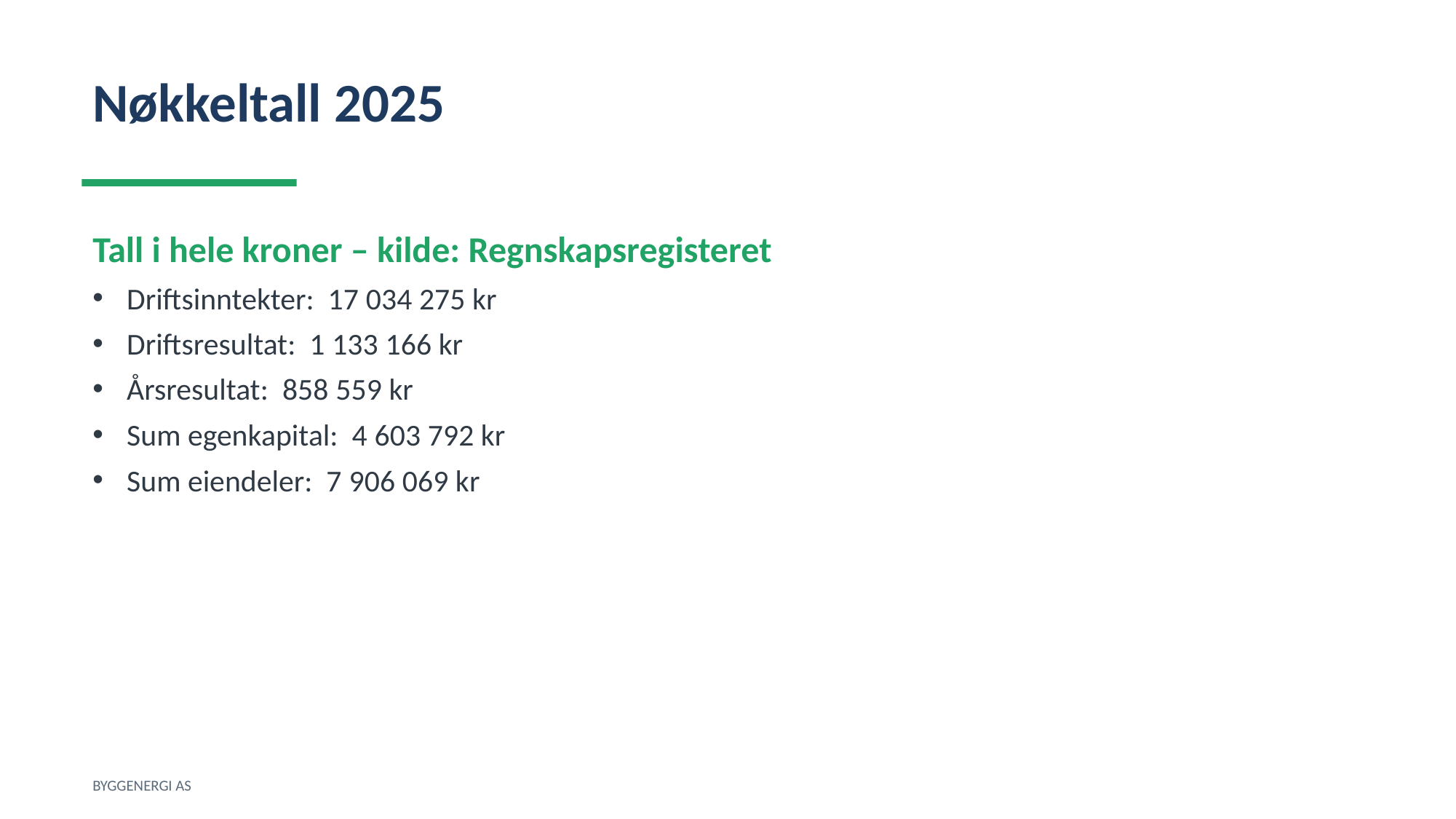

Nøkkeltall 2025

Tall i hele kroner – kilde: Regnskapsregisteret
Driftsinntekter:  17 034 275 kr
Driftsresultat:  1 133 166 kr
Årsresultat:  858 559 kr
Sum egenkapital:  4 603 792 kr
Sum eiendeler:  7 906 069 kr
BYGGENERGI AS